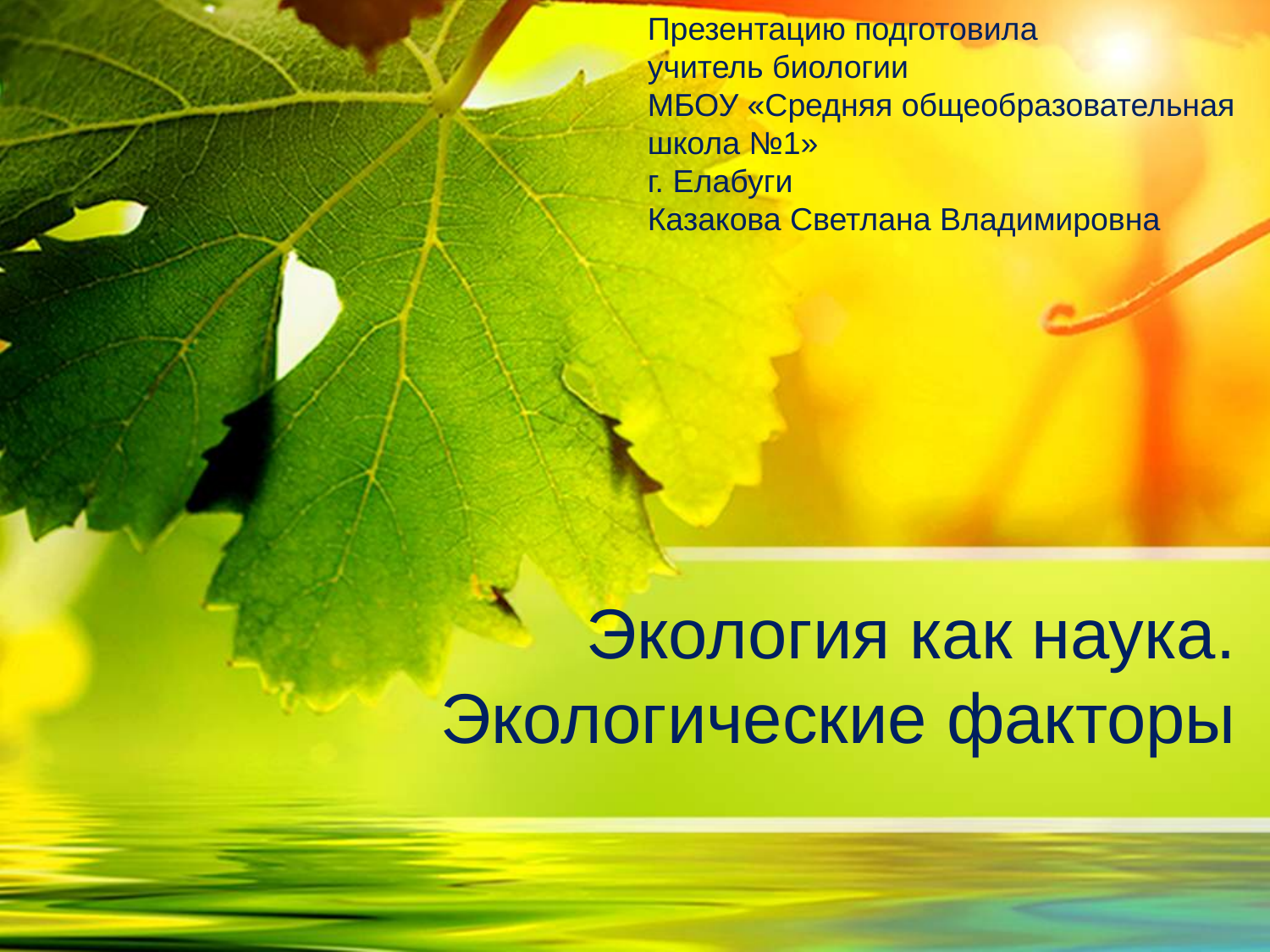

Презентацию подготовила
учитель биологии
МБОУ «Средняя общеобразовательная
школа №1»
г. Елабуги
Казакова Светлана Владимировна
# Экология как наука. Экологические факторы